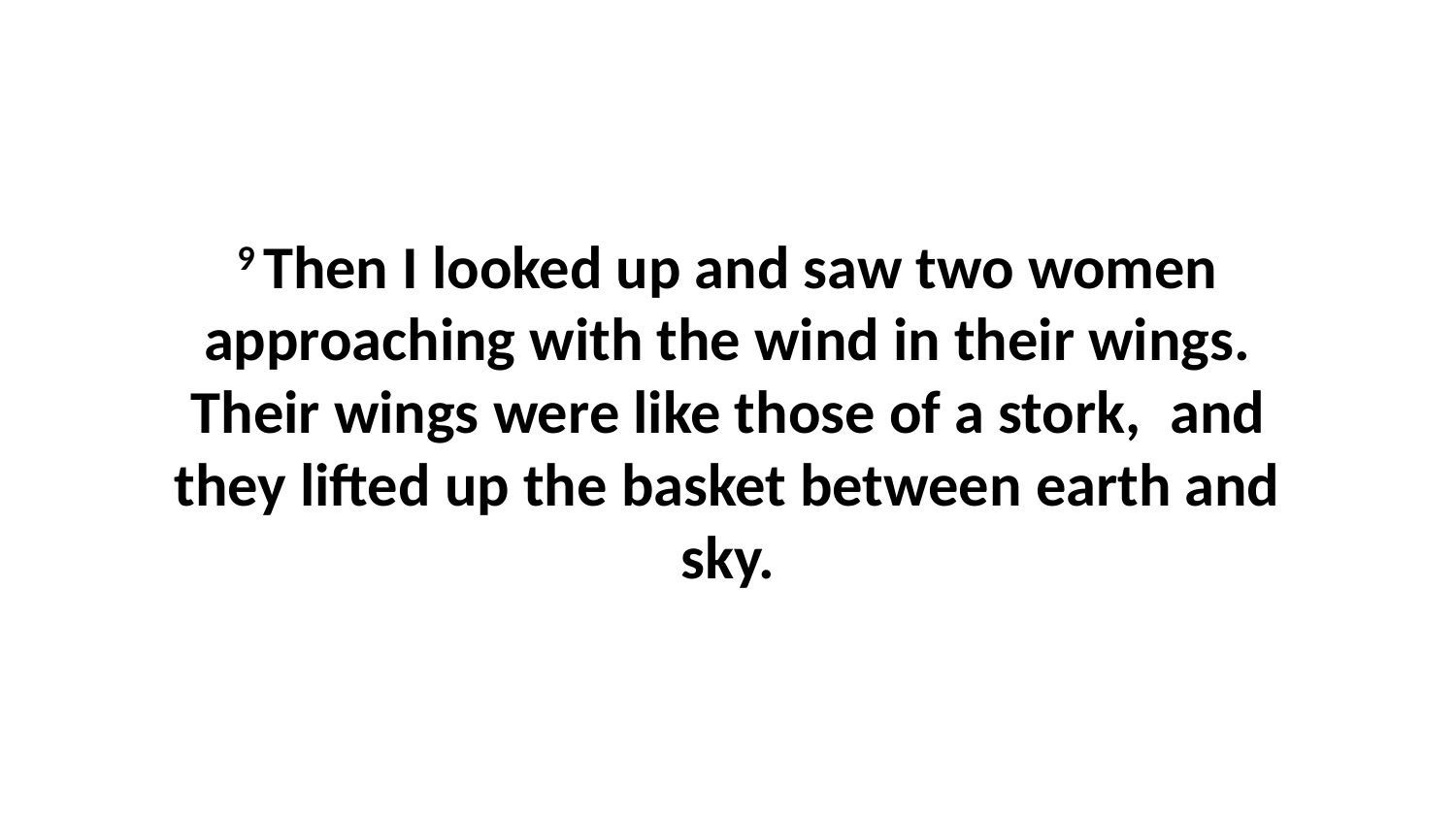

9 Then I looked up and saw two women approaching with the wind in their wings. Their wings were like those of a stork,  and they lifted up the basket between earth and sky.